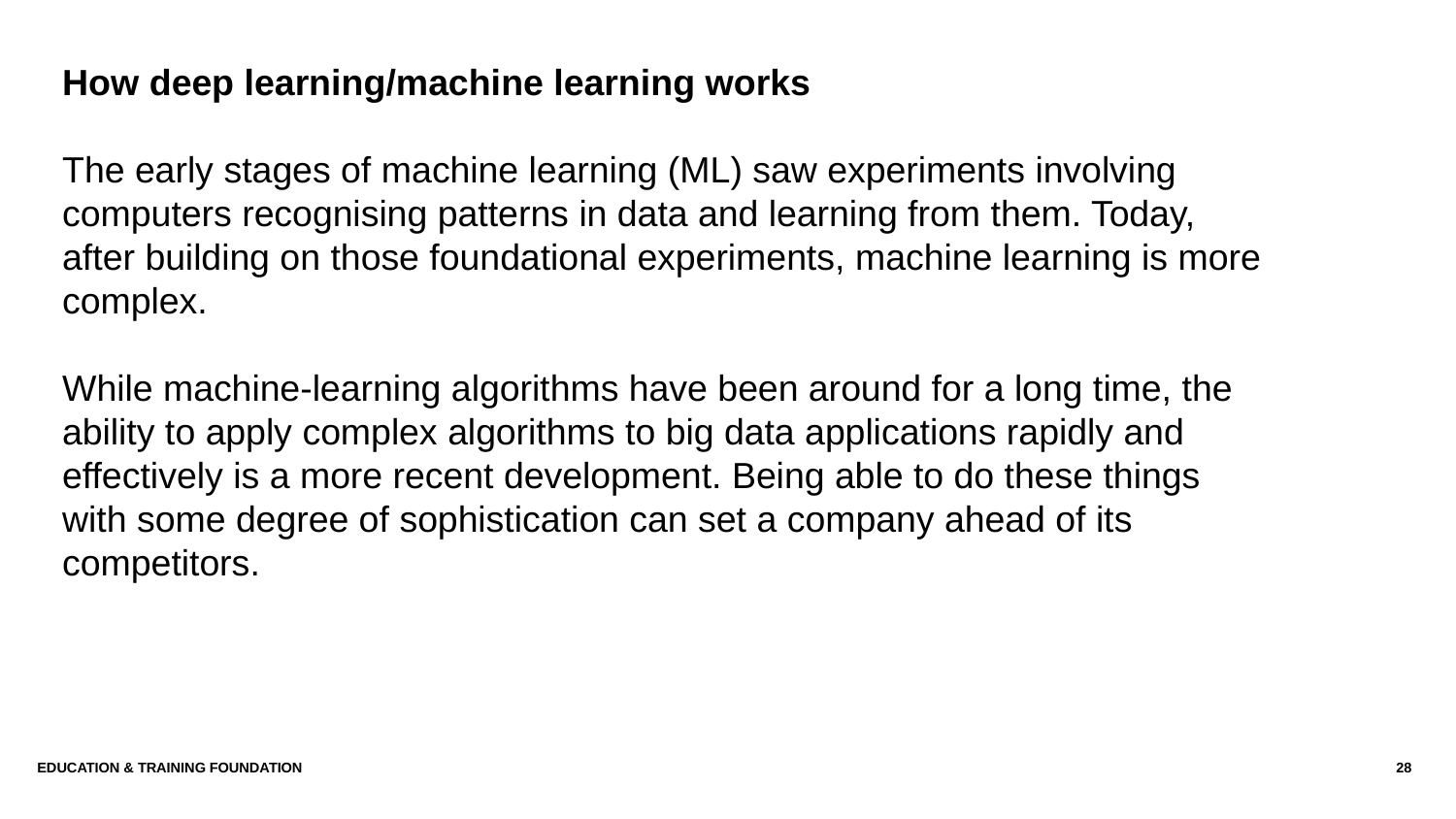

How deep learning/machine learning works

The early stages of machine learning (ML) saw experiments involving computers recognising patterns in data and learning from them. Today, after building on those foundational experiments, machine learning is more complex.

While machine-learning algorithms have been around for a long time, the ability to apply complex algorithms to big data applications rapidly and effectively is a more recent development. Being able to do these things with some degree of sophistication can set a company ahead of its competitors.
Education & Training Foundation
28